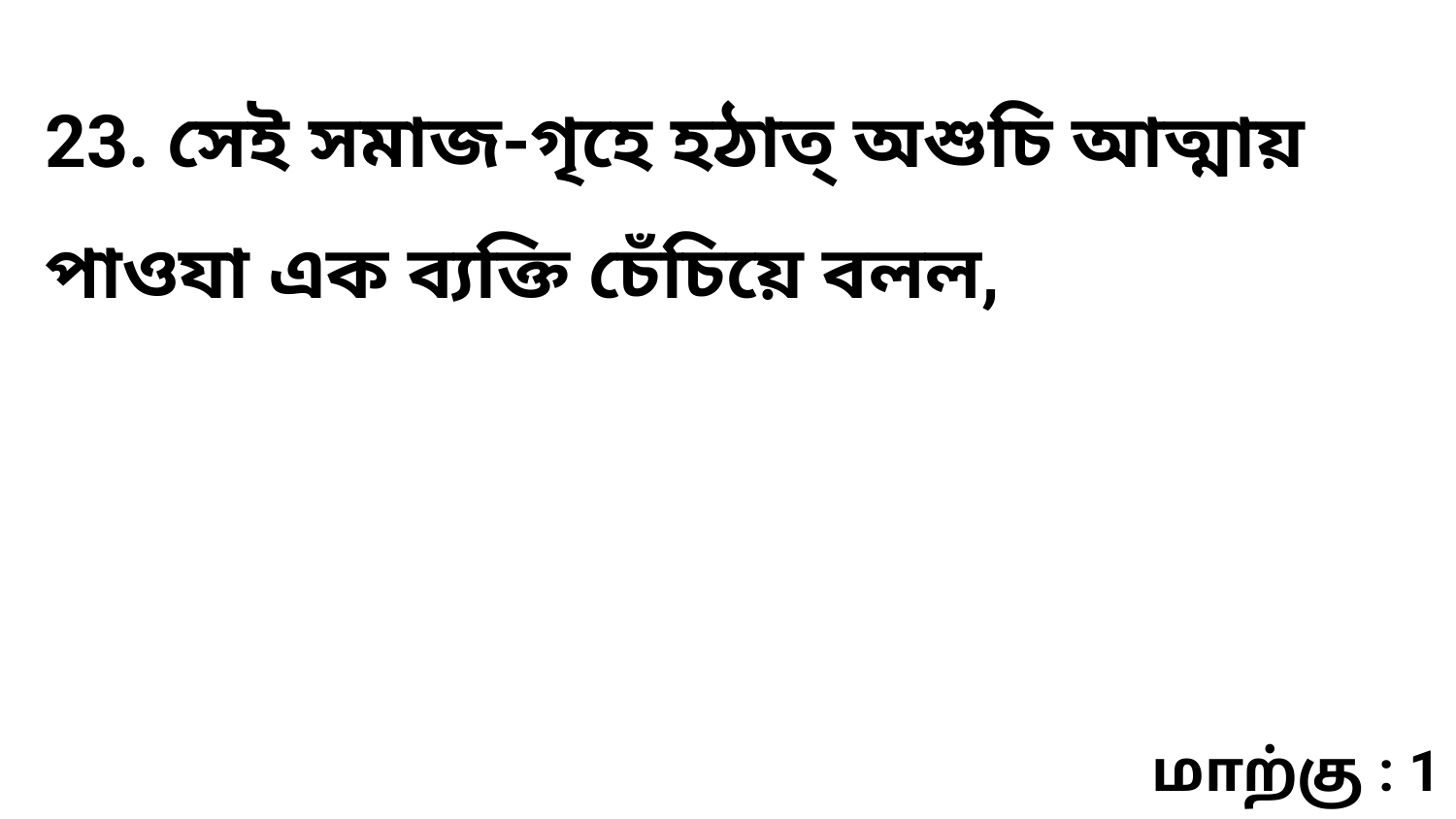

23. সেই সমাজ-গৃহে হঠাত্ অশুচি আত্মায় পাওযা এক ব্যক্তি চেঁচিয়ে বলল,
மாற்கு : 1